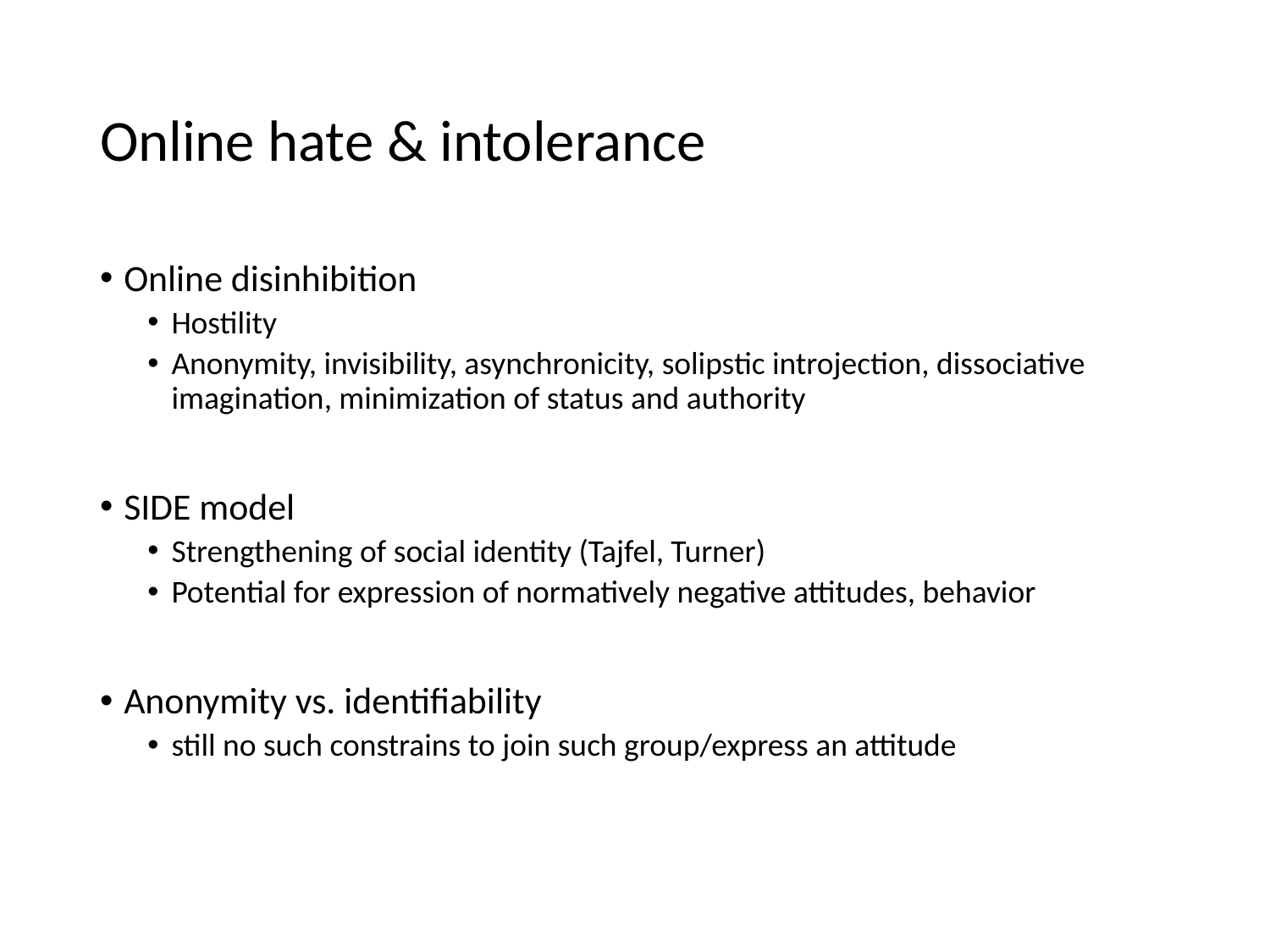

# Online hate & intolerance
Online disinhibition
Hostility
Anonymity, invisibility, asynchronicity, solipstic introjection, dissociative imagination, minimization of status and authority

SIDE model
Strengthening of social identity (Tajfel, Turner)
Potential for expression of normatively negative attitudes, behavior

Anonymity vs. identifiability
still no such constrains to join such group/express an attitude